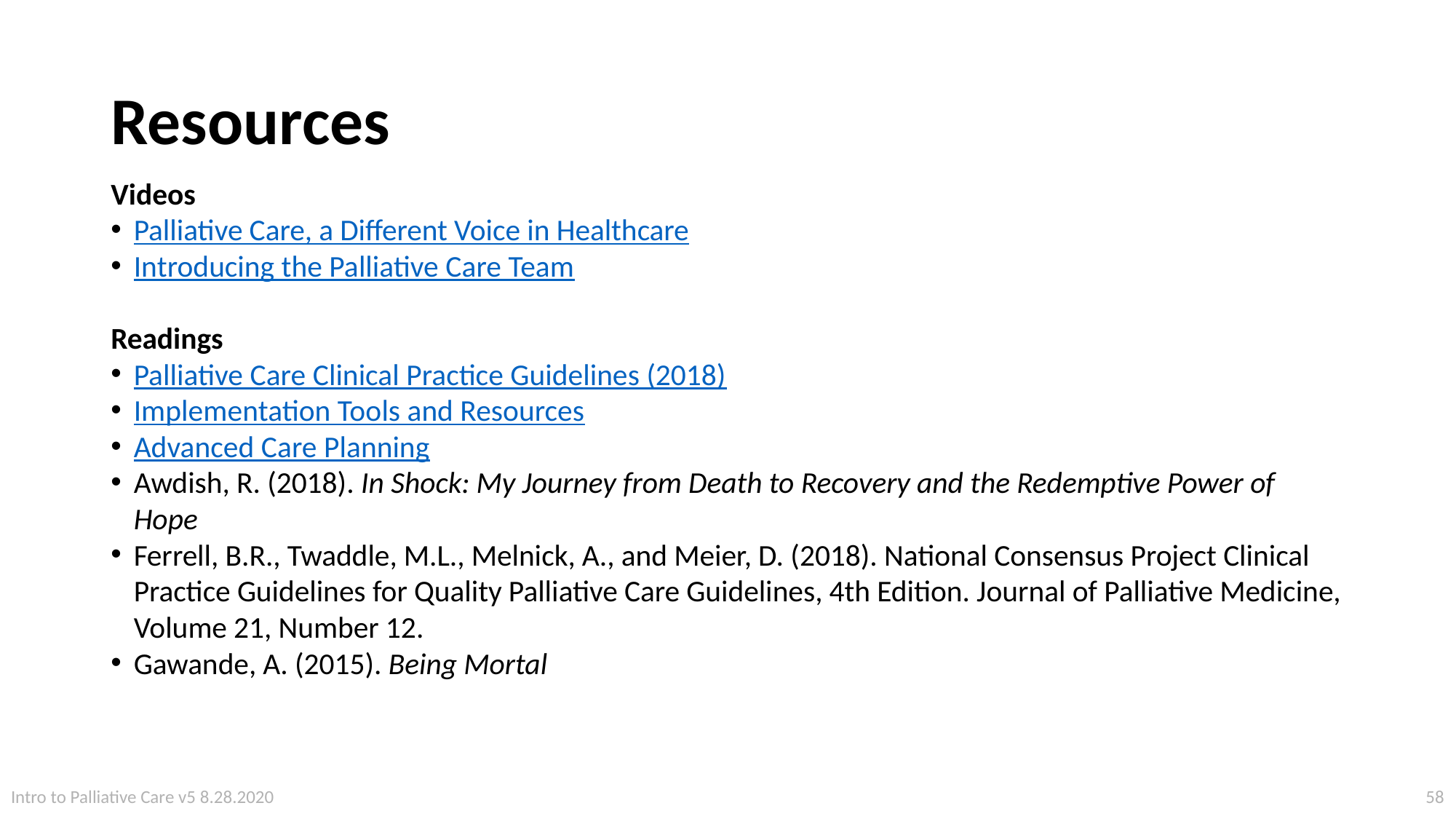

# Resources
Videos
Palliative Care, a Different Voice in Healthcare
Introducing the Palliative Care Team

Readings
Palliative Care Clinical Practice Guidelines (2018)
Implementation Tools and Resources
Advanced Care Planning
Awdish, R. (2018). In Shock: My Journey from Death to Recovery and the Redemptive Power of Hope
Ferrell, B.R., Twaddle, M.L., Melnick, A., and Meier, D. (2018). National Consensus Project Clinical Practice Guidelines for Quality Palliative Care Guidelines, 4th Edition. Journal of Palliative Medicine, Volume 21, Number 12.
Gawande, A. (2015). Being Mortal

58
Intro to Palliative Care v5 8.28.2020